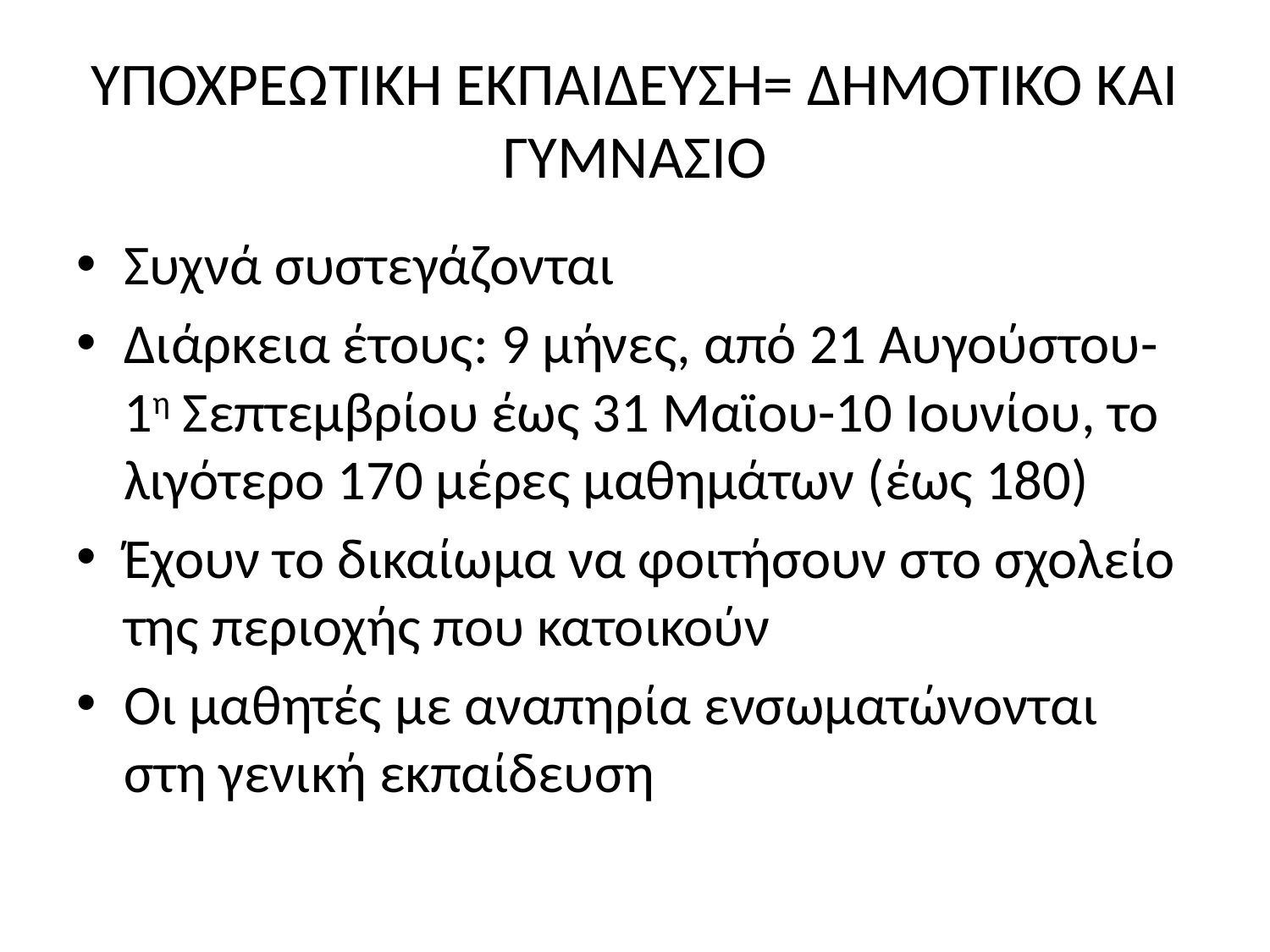

# ΥΠΟΧΡΕΩΤΙΚΗ ΕΚΠΑΙΔΕΥΣΗ= ΔΗΜΟΤΙΚΟ ΚΑΙ ΓΥΜΝΑΣΙΟ
Συχνά συστεγάζονται
Διάρκεια έτους: 9 μήνες, από 21 Αυγούστου-1η Σεπτεμβρίου έως 31 Μαϊου-10 Ιουνίου, το λιγότερο 170 μέρες μαθημάτων (έως 180)
Έχουν το δικαίωμα να φοιτήσουν στο σχολείο της περιοχής που κατοικούν
Οι μαθητές με αναπηρία ενσωματώνονται στη γενική εκπαίδευση